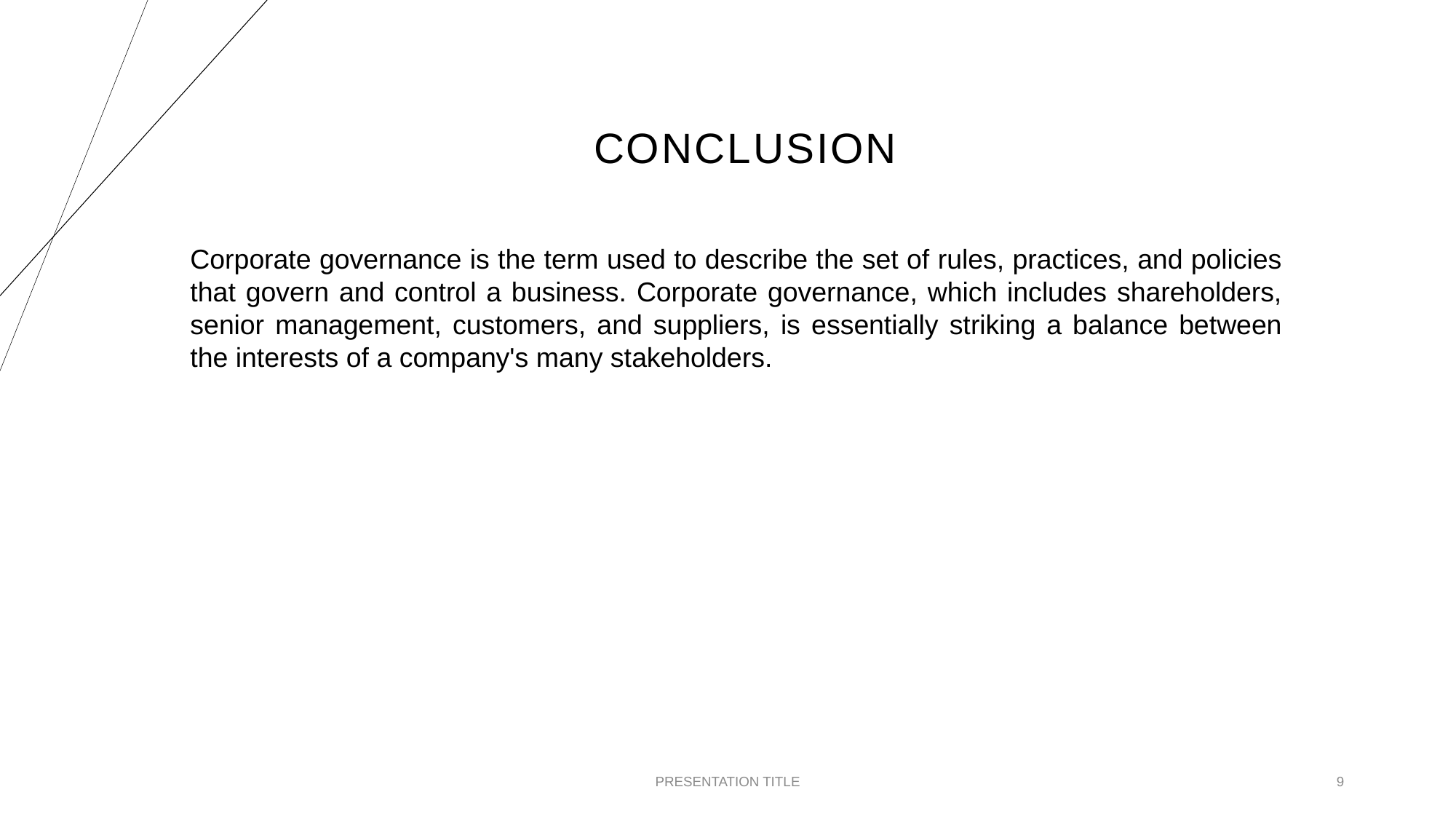

# Conclusion
Corporate governance is the term used to describe the set of rules, practices, and policies that govern and control a business. Corporate governance, which includes shareholders, senior management, customers, and suppliers, is essentially striking a balance between the interests of a company's many stakeholders. ​
PRESENTATION TITLE
9